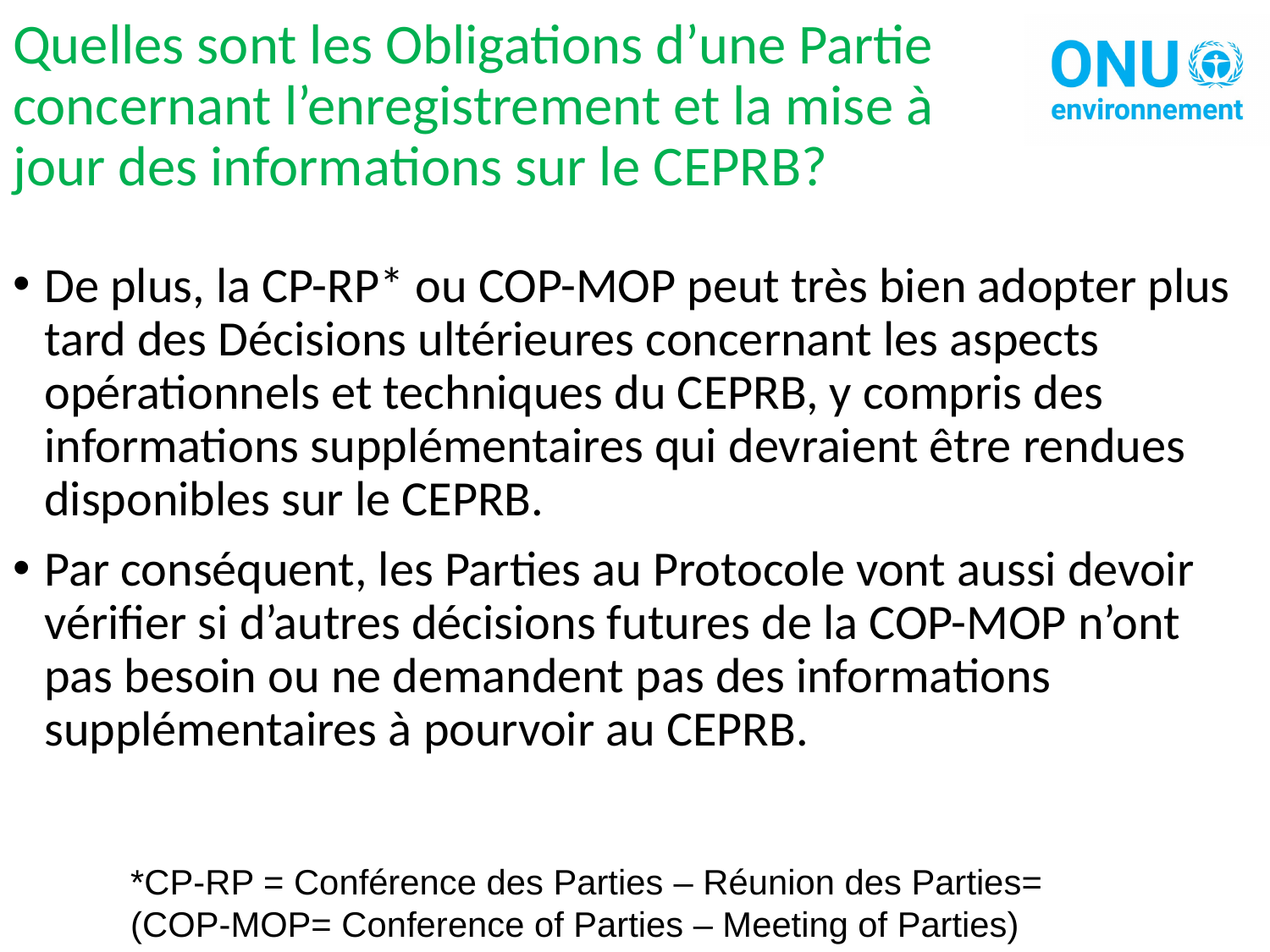

# Quelles sont les Obligations d’une Partie concernant l’enregistrement et la mise à jour des informations sur le CEPRB?
De plus, la CP-RP* ou COP-MOP peut très bien adopter plus tard des Décisions ultérieures concernant les aspects opérationnels et techniques du CEPRB, y compris des informations supplémentaires qui devraient être rendues disponibles sur le CEPRB.
Par conséquent, les Parties au Protocole vont aussi devoir vérifier si d’autres décisions futures de la COP-MOP n’ont pas besoin ou ne demandent pas des informations supplémentaires à pourvoir au CEPRB.
*CP-RP = Conférence des Parties – Réunion des Parties=
(COP-MOP= Conference of Parties – Meeting of Parties)